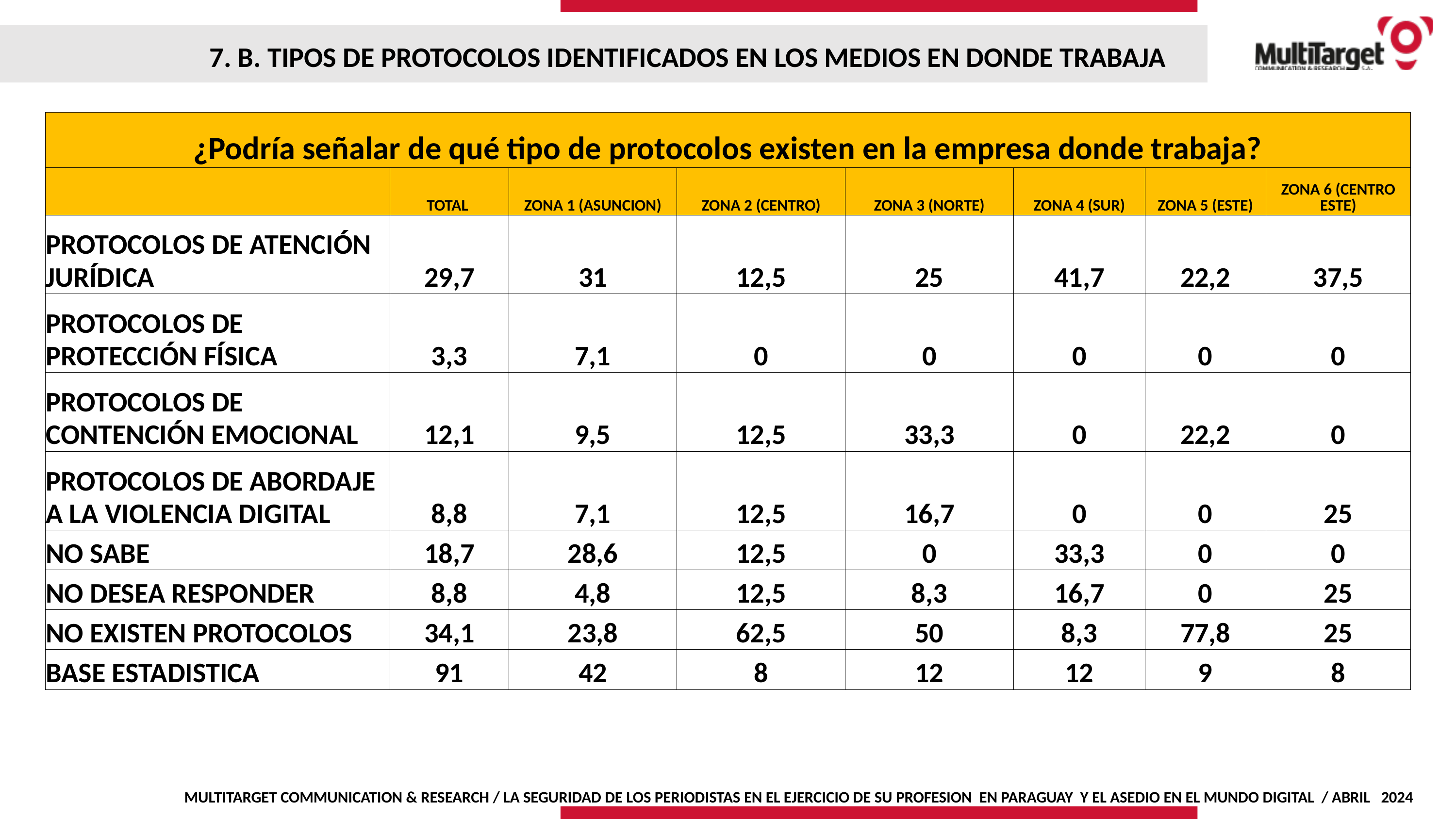

7. B. TIPOS DE PROTOCOLOS IDENTIFICADOS EN LOS MEDIOS EN DONDE TRABAJA
| ¿Podría señalar de qué tipo de protocolos existen en la empresa donde trabaja? |  |  |  |  |  |  |  |
| --- | --- | --- | --- | --- | --- | --- | --- |
|  | TOTAL | ZONA 1 (ASUNCION) | ZONA 2 (CENTRO) | ZONA 3 (NORTE) | ZONA 4 (SUR) | ZONA 5 (ESTE) | ZONA 6 (CENTRO ESTE) |
| PROTOCOLOS DE ATENCIÓN JURÍDICA | 29,7 | 31 | 12,5 | 25 | 41,7 | 22,2 | 37,5 |
| PROTOCOLOS DE PROTECCIÓN FÍSICA | 3,3 | 7,1 | 0 | 0 | 0 | 0 | 0 |
| PROTOCOLOS DE CONTENCIÓN EMOCIONAL | 12,1 | 9,5 | 12,5 | 33,3 | 0 | 22,2 | 0 |
| PROTOCOLOS DE ABORDAJE A LA VIOLENCIA DIGITAL | 8,8 | 7,1 | 12,5 | 16,7 | 0 | 0 | 25 |
| NO SABE | 18,7 | 28,6 | 12,5 | 0 | 33,3 | 0 | 0 |
| NO DESEA RESPONDER | 8,8 | 4,8 | 12,5 | 8,3 | 16,7 | 0 | 25 |
| NO EXISTEN PROTOCOLOS | 34,1 | 23,8 | 62,5 | 50 | 8,3 | 77,8 | 25 |
| BASE ESTADISTICA | 91 | 42 | 8 | 12 | 12 | 9 | 8 |
MULTITARGET COMMUNICATION & RESEARCH / LA SEGURIDAD DE LOS PERIODISTAS EN EL EJERCICIO DE SU PROFESION  EN PARAGUAY  Y EL ASEDIO EN EL MUNDO DIGITAL  / ABRIL   2024